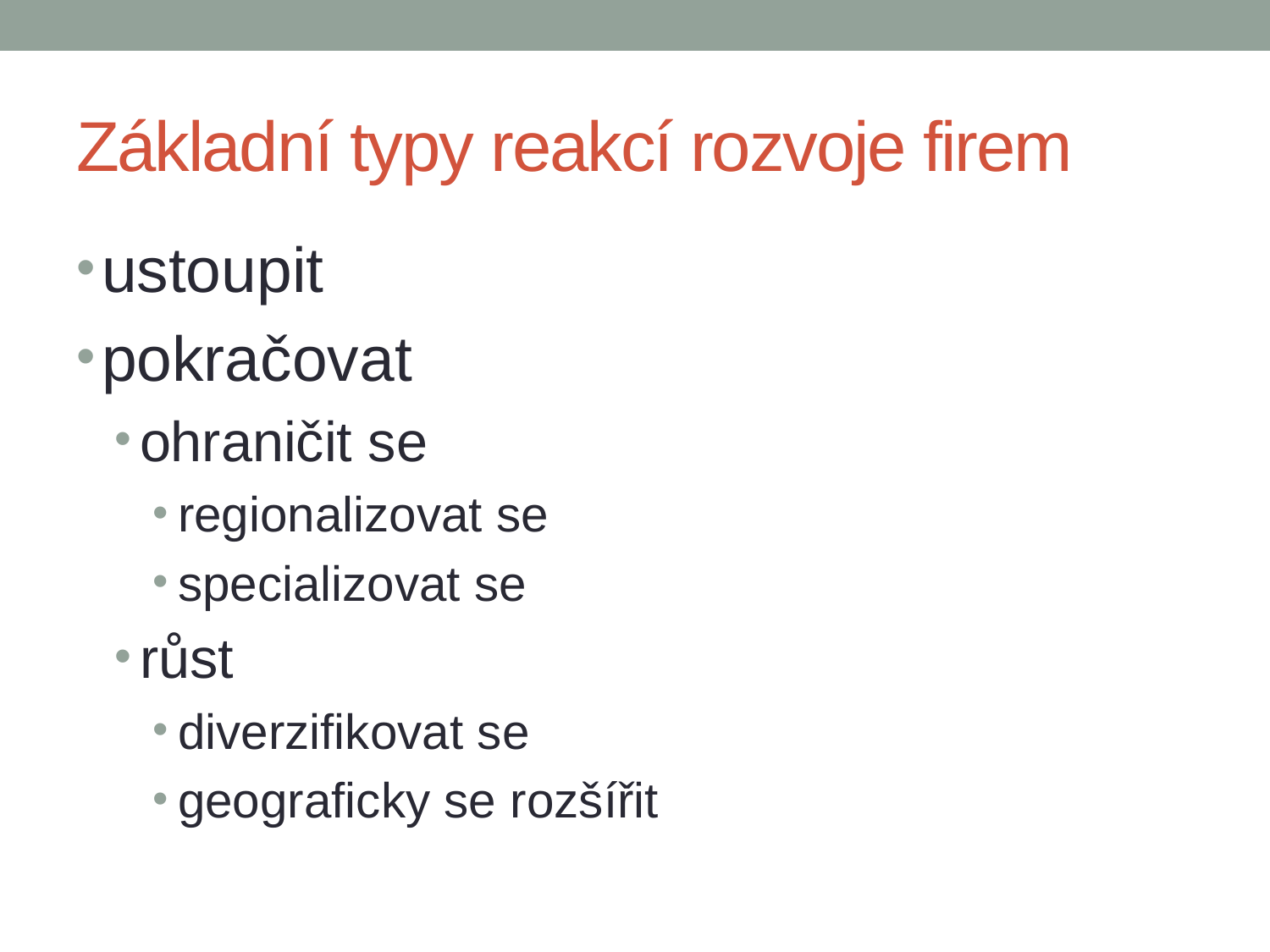

# Základní typy reakcí rozvoje firem
ustoupit
pokračovat
ohraničit se
regionalizovat se
specializovat se
růst
diverzifikovat se
geograficky se rozšířit